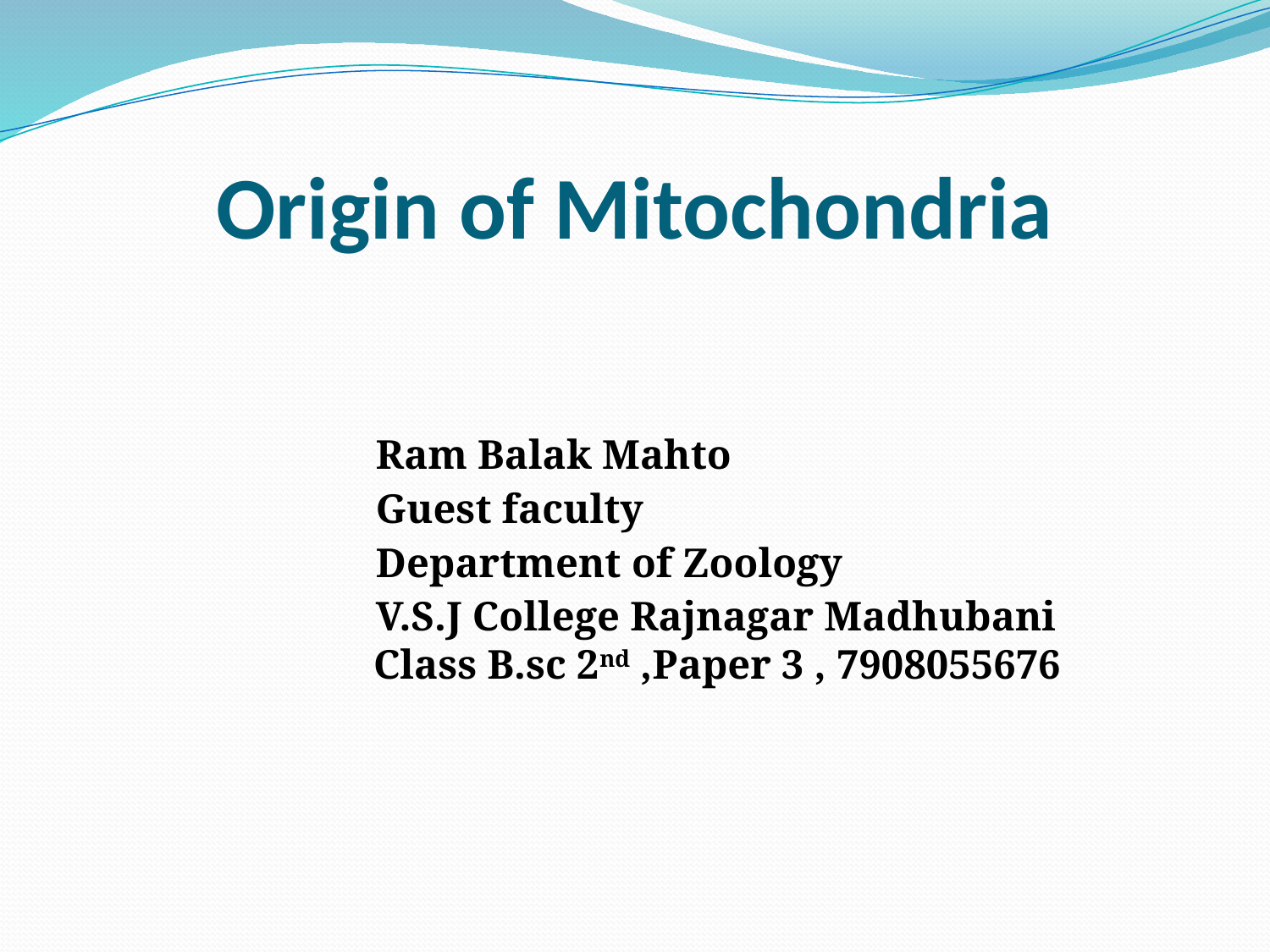

# Origin of Mitochondria
Ram Balak Mahto
Guest faculty
Department of Zoology
V.S.J College Rajnagar Madhubani
Class B.sc 2nd ,Paper 3 , 7908055676